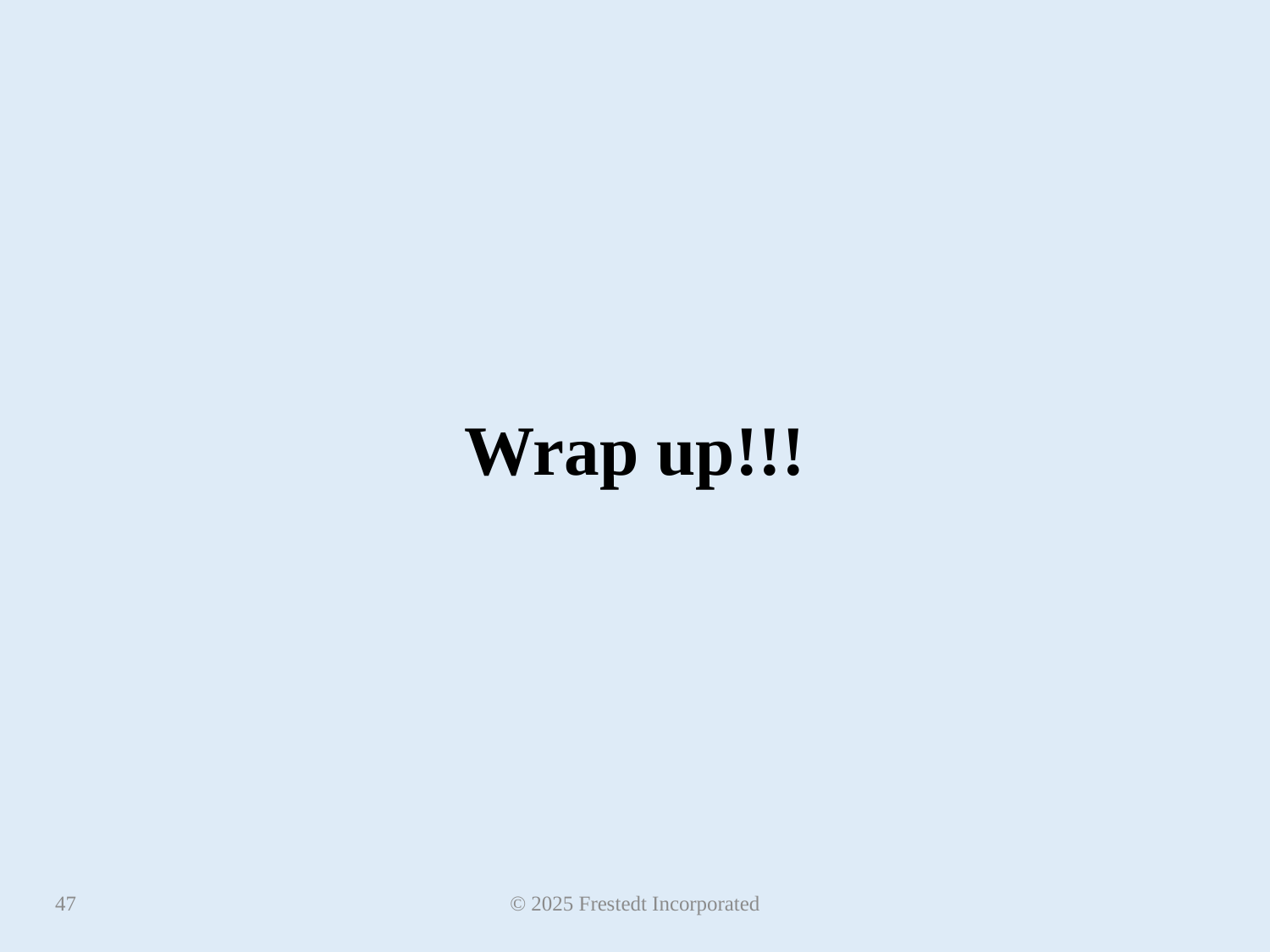

# Wrap up!!!
47
© 2025 Frestedt Incorporated